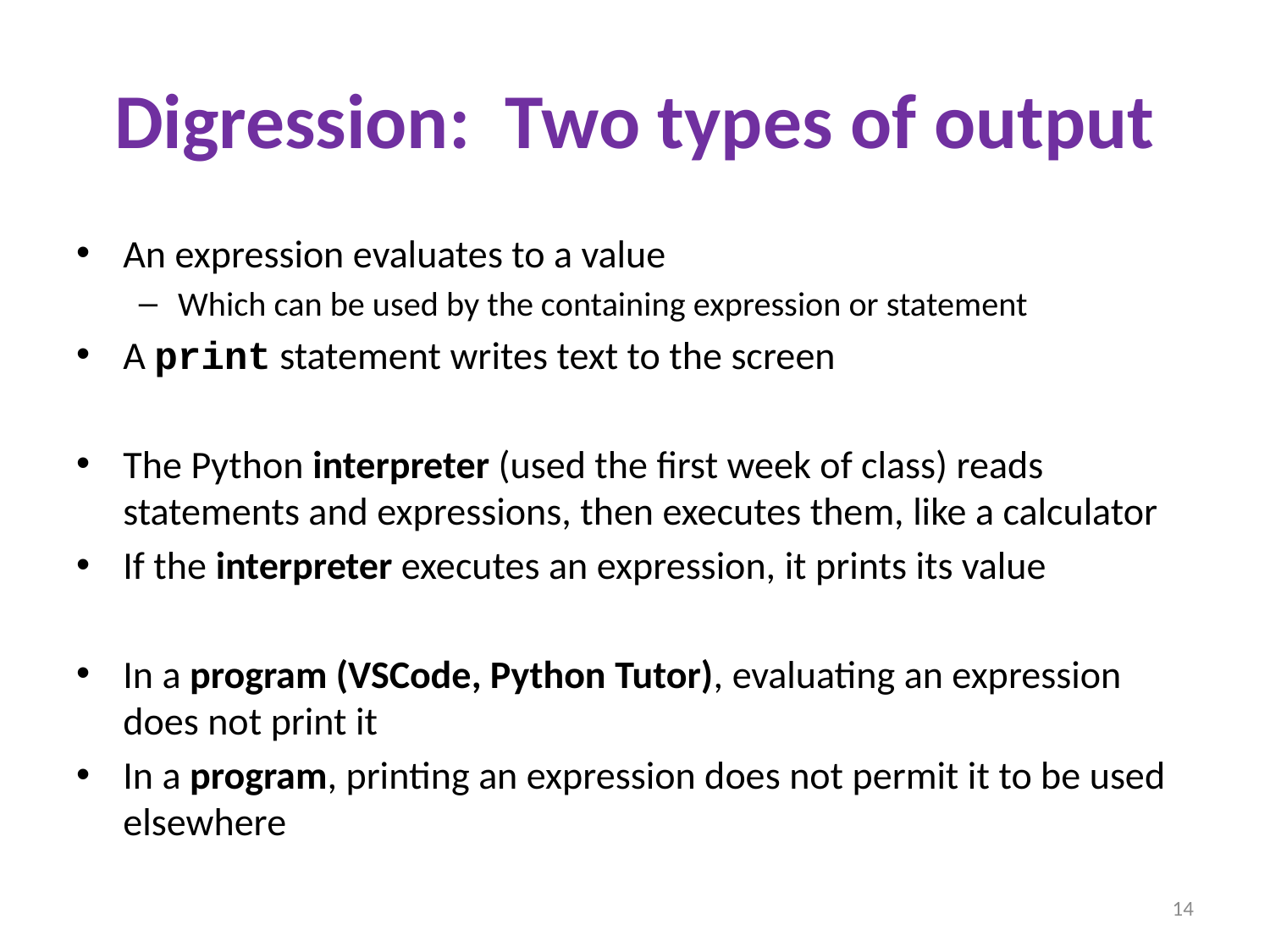

# Digression:  Two types of output
An expression evaluates to a value
Which can be used by the containing expression or statement
A print statement writes text to the screen

The Python interpreter (used the first week of class) reads statements and expressions, then executes them, like a calculator
If the interpreter executes an expression, it prints its value

In a program (VSCode, Python Tutor), evaluating an expression does not print it
In a program, printing an expression does not permit it to be used elsewhere
14